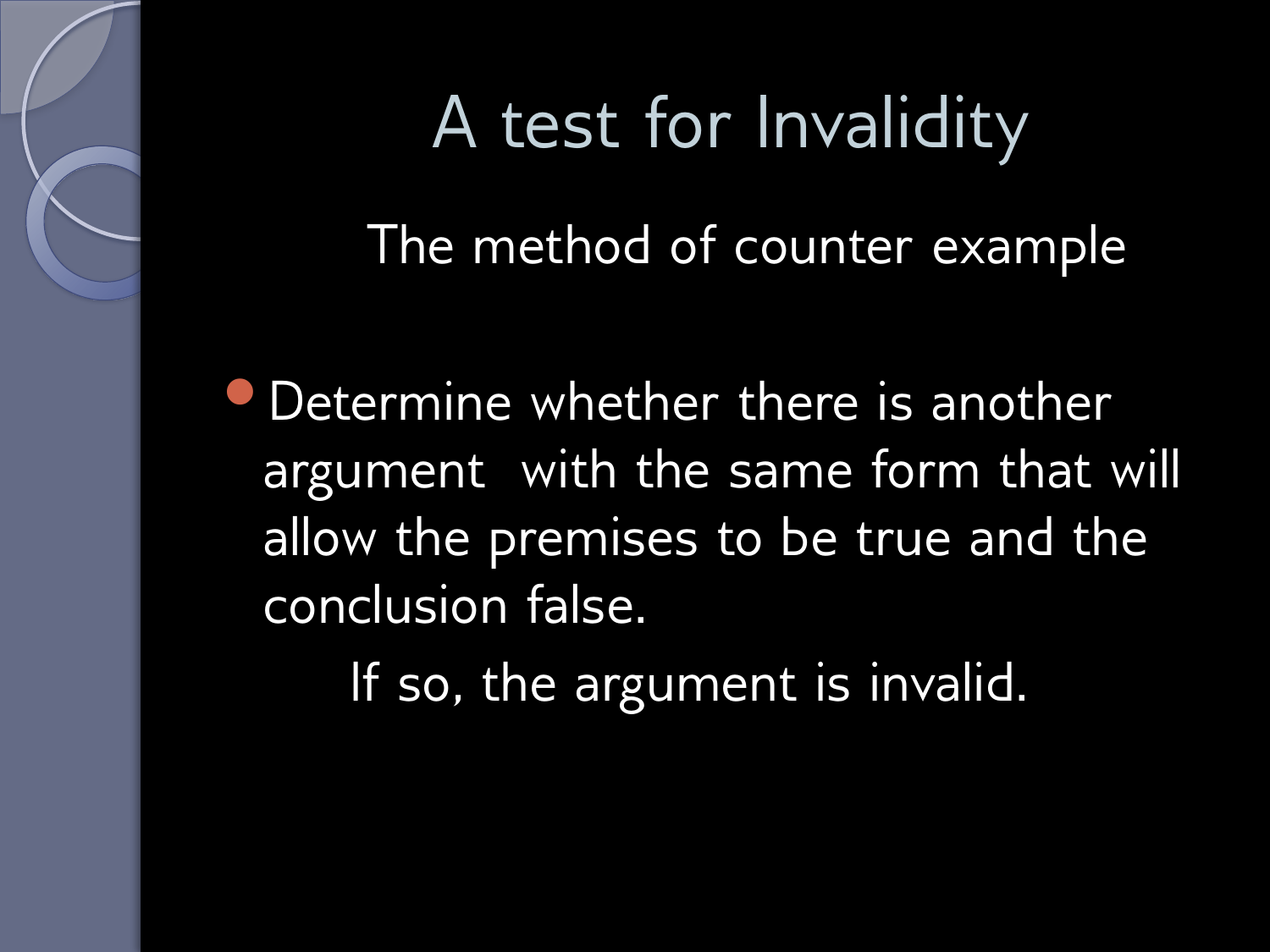

# A test for Invalidity
	 The method of counter example

Determine whether there is another argument  with the same form that will allow the premises to be true and the conclusion false.
	If so, the argument is invalid.